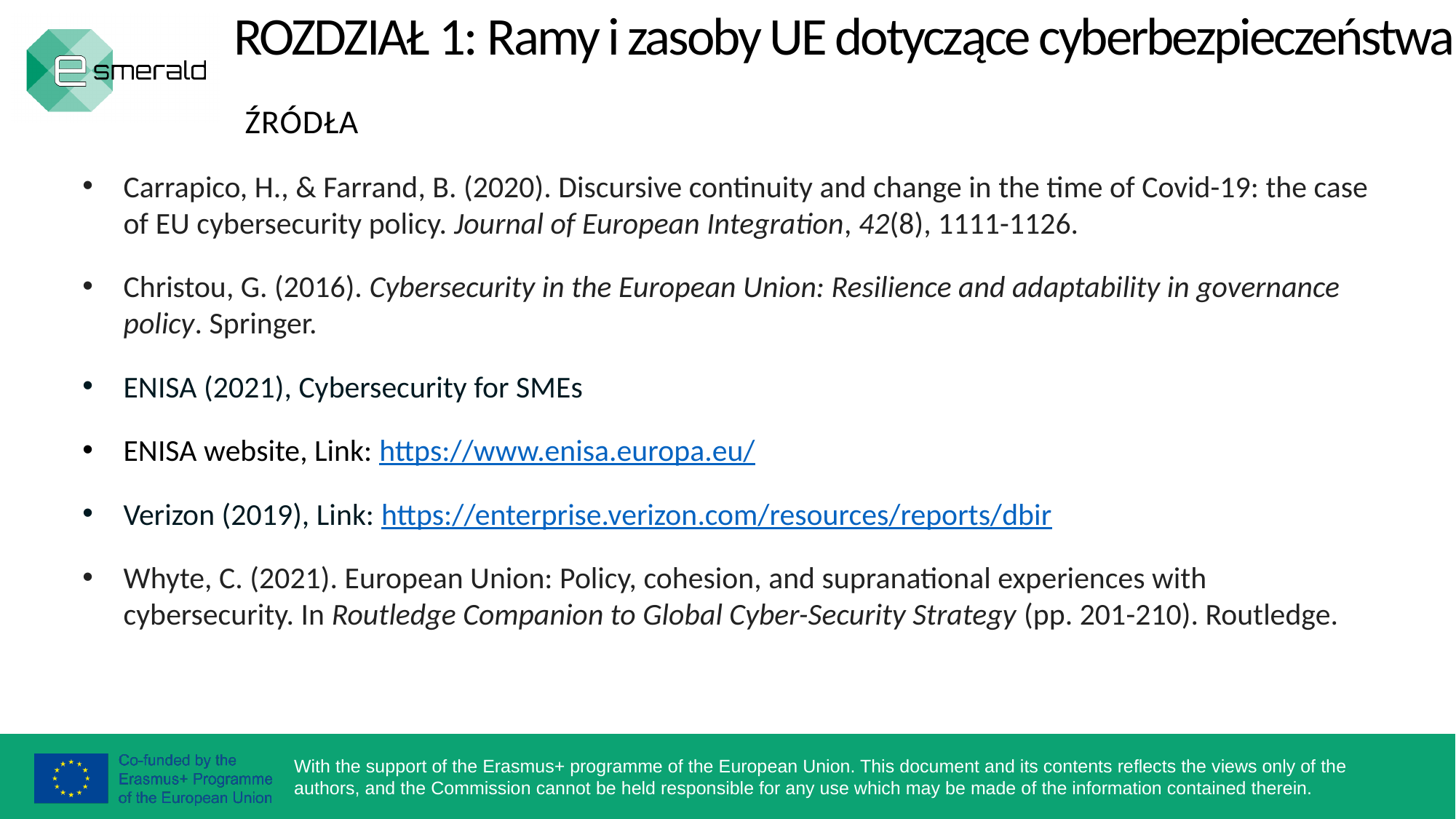

ROZDZIAŁ 1: Ramy i zasoby UE dotyczące cyberbezpieczeństwa MSP
ŹRÓDŁA
Carrapico, H., & Farrand, B. (2020). Discursive continuity and change in the time of Covid-19: the case of EU cybersecurity policy. Journal of European Integration, 42(8), 1111-1126.
Christou, G. (2016). Cybersecurity in the European Union: Resilience and adaptability in governance policy. Springer.
ENISA (2021), Cybersecurity for SMEs
ENISA website, Link: https://www.enisa.europa.eu/
Verizon (2019), Link: https://enterprise.verizon.com/resources/reports/dbir
Whyte, C. (2021). European Union: Policy, cohesion, and supranational experiences with cybersecurity. In Routledge Companion to Global Cyber-Security Strategy (pp. 201-210). Routledge.